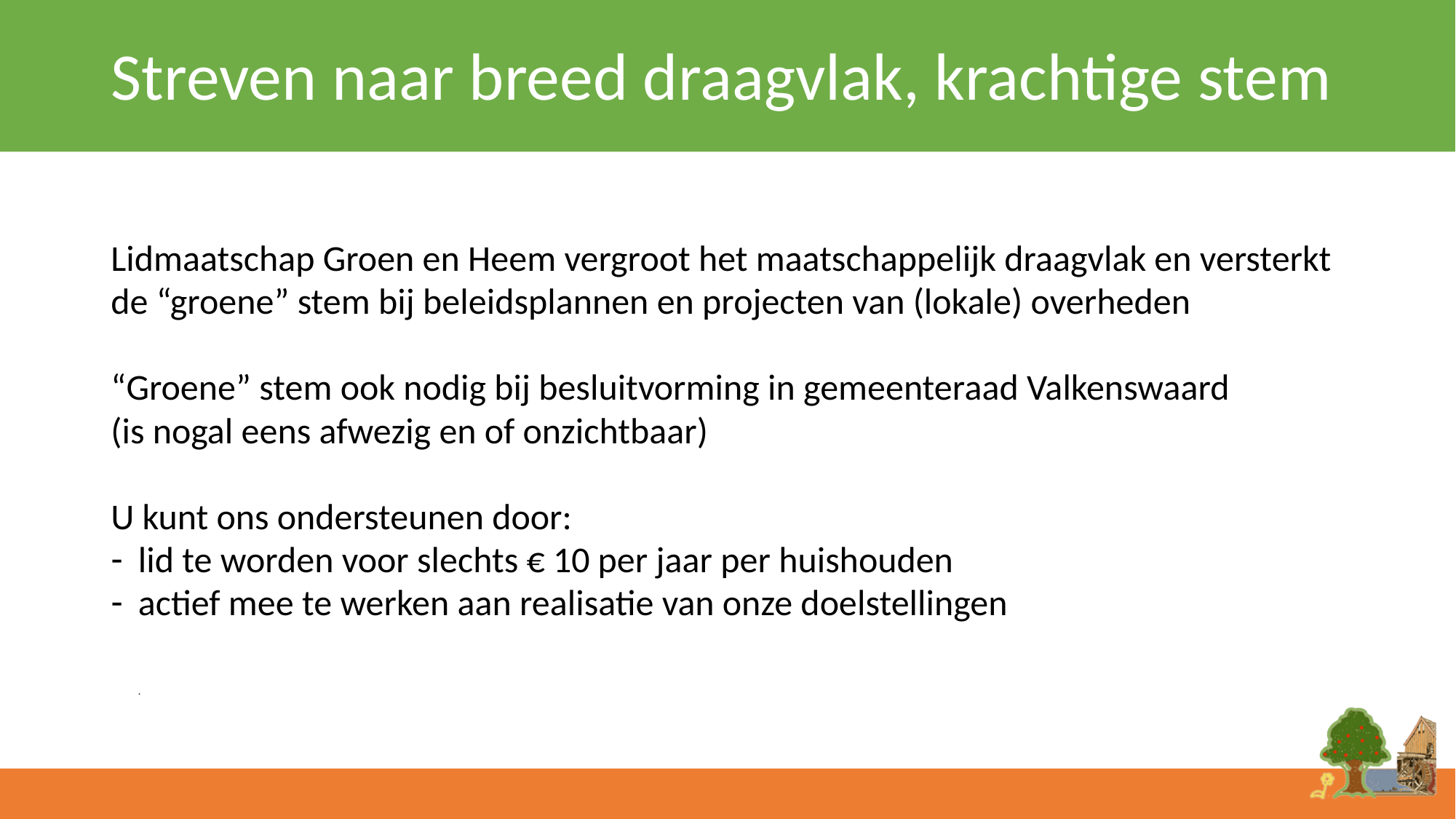

# Streven naar breed draagvlak, krachtige stem

Lidmaatschap Groen en Heem vergroot het maatschappelijk draagvlak en versterkt
de “groene” stem bij beleidsplannen en projecten van (lokale) overheden

“Groene” stem ook nodig bij besluitvorming in gemeenteraad Valkenswaard
(is nogal eens afwezig en of onzichtbaar)

U kunt ons ondersteunen door:
lid te worden voor slechts € 10 per jaar per huishouden
actief mee te werken aan realisatie van onze doelstellingen

	.